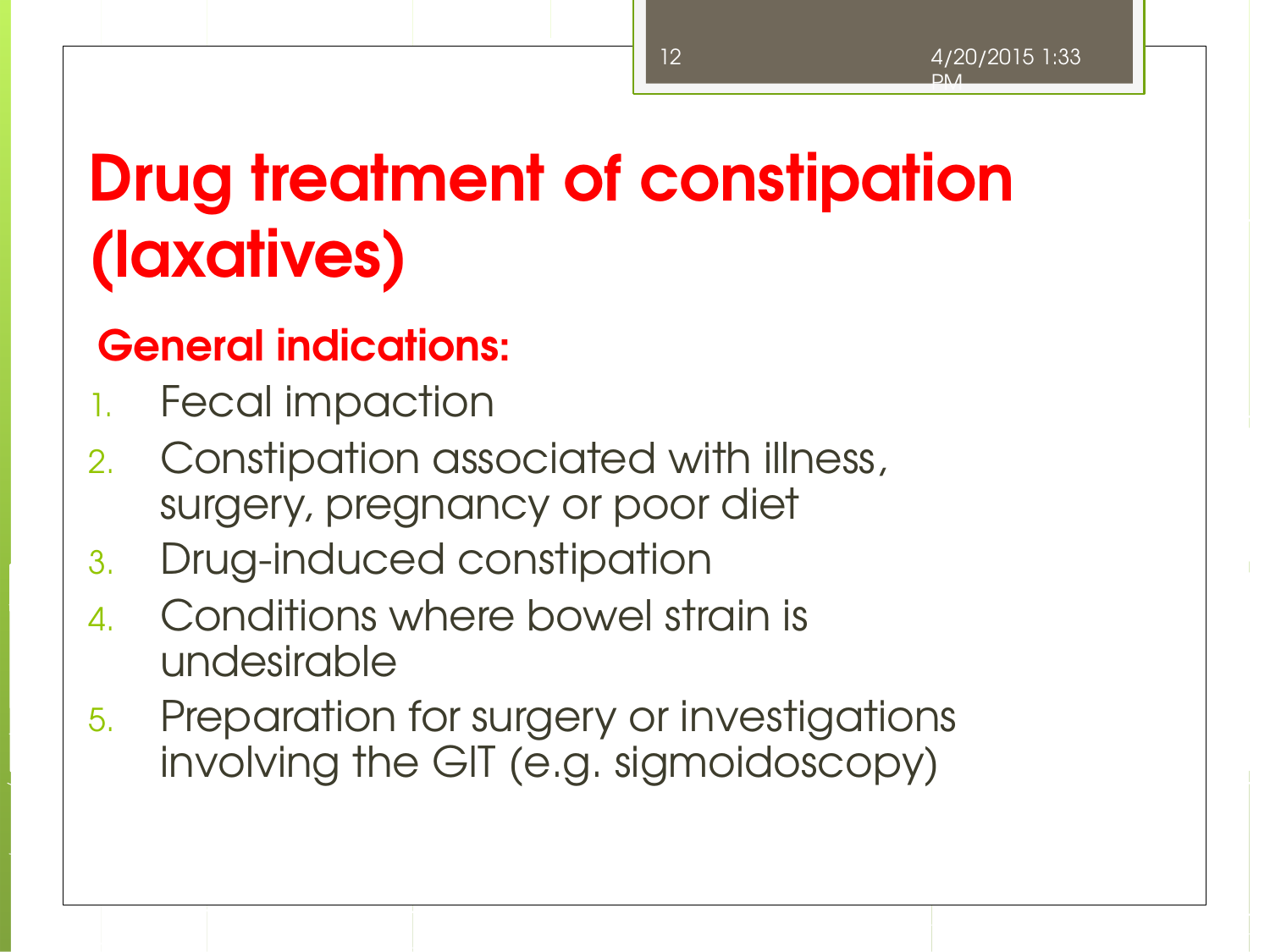

12
4/20/2015 1:33 PM
Drug treatment of constipation (laxatives)

General indications:
Fecal impaction

Constipation associated with illness, surgery, pregnancy or poor diet
Drug-induced constipation

Conditions where bowel strain is undesirable
Preparation for surgery or investigations
involving the GIT (e.g. sigmoidoscopy)